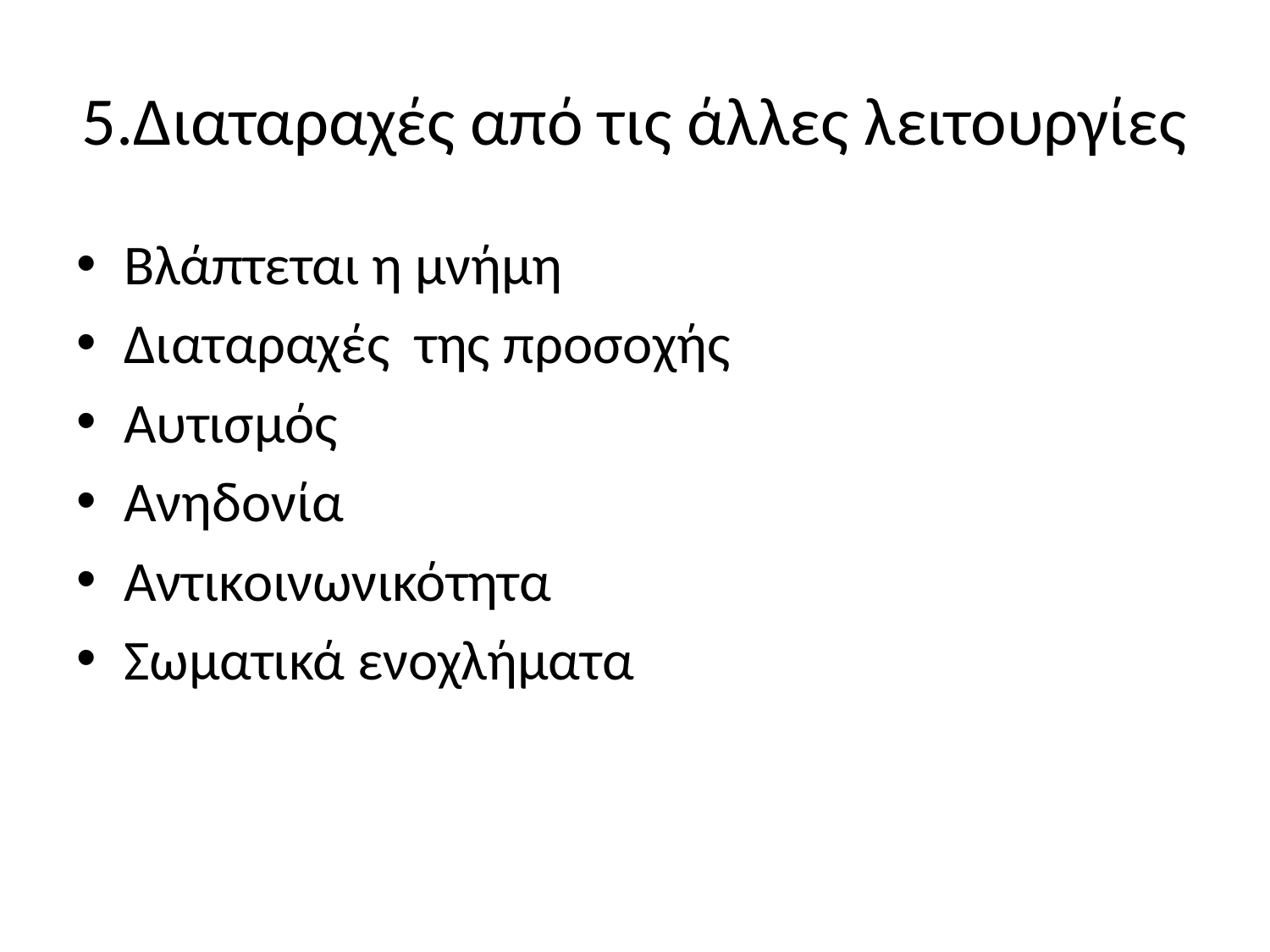

# 5.Διαταραχές από τις άλλες λειτουργίες
Βλάπτεται η μνήμη
Διαταραχές  της προσοχής
Αυτισμός
Ανηδονία
Αντικοινωνικότητα
Σωματικά ενοχλήματα